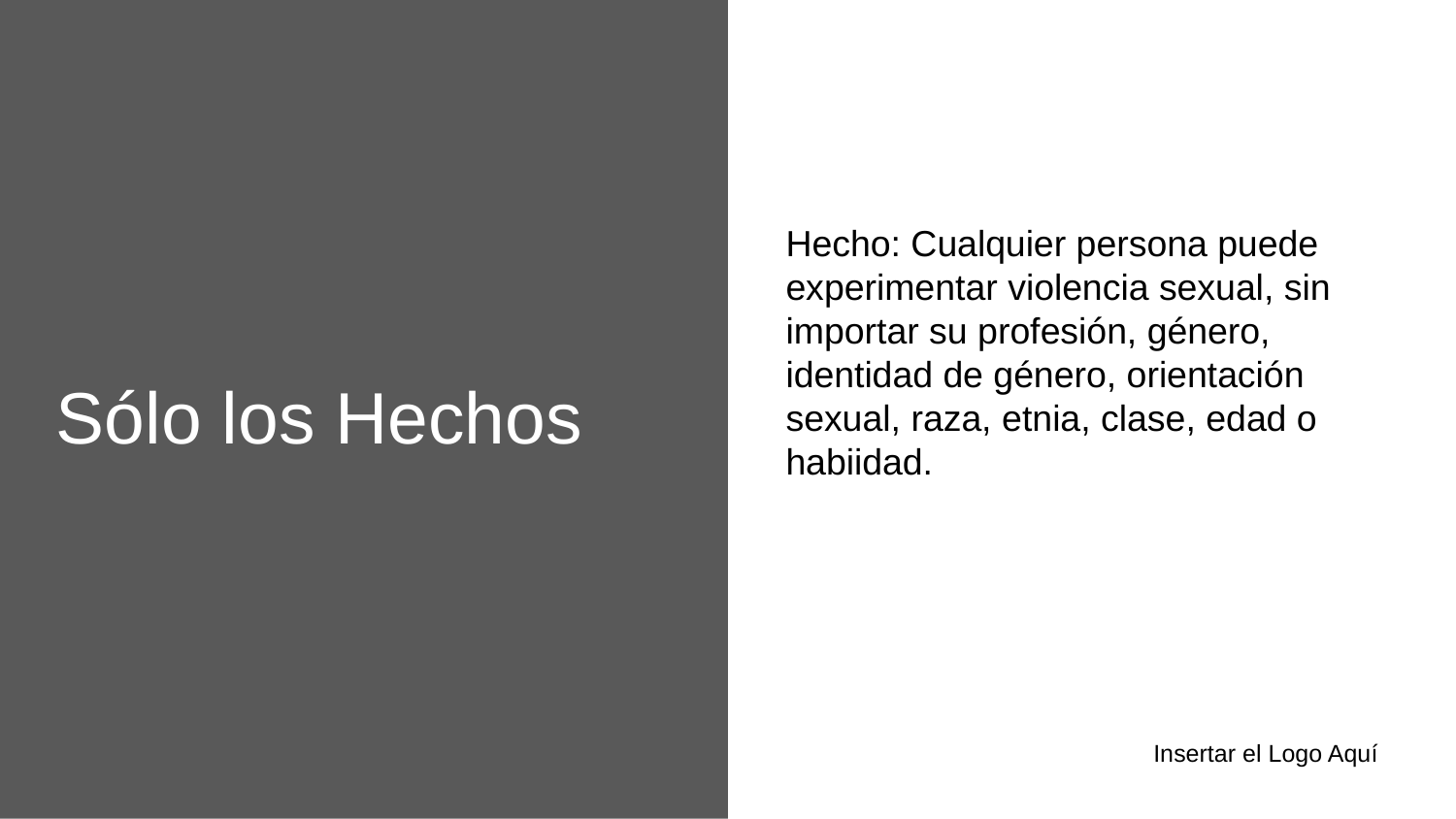

Hecho: Cualquier persona puede experimentar violencia sexual, sin importar su profesión, género, identidad de género, orientación sexual, raza, etnia, clase, edad o habiidad.

Sólo los Hechos